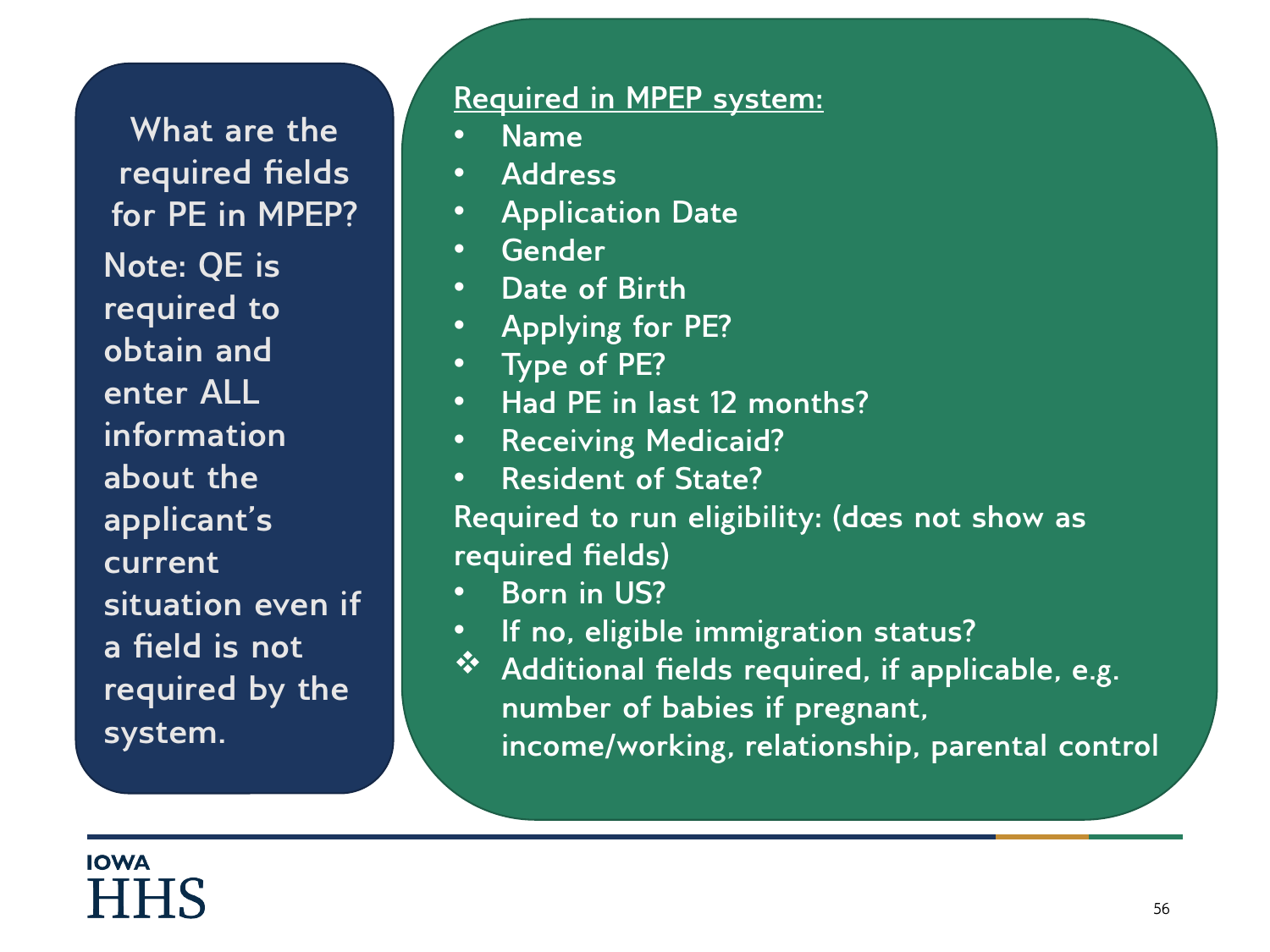

Required in MPEP system:
Name
Address
Application Date
Gender
Date of Birth
Applying for PE?
Type of PE?
Had PE in last 12 months?
Receiving Medicaid?
Resident of State?
Required to run eligibility: (does not show as required fields)
Born in US?
If no, eligible immigration status?
Additional fields required, if applicable, e.g. number of babies if pregnant, income/working, relationship, parental control

What are the required fields for PE in MPEP?

Note: QE is required to obtain and enter ALL information about the applicant’s current situation even if a field is not required by the system.
56